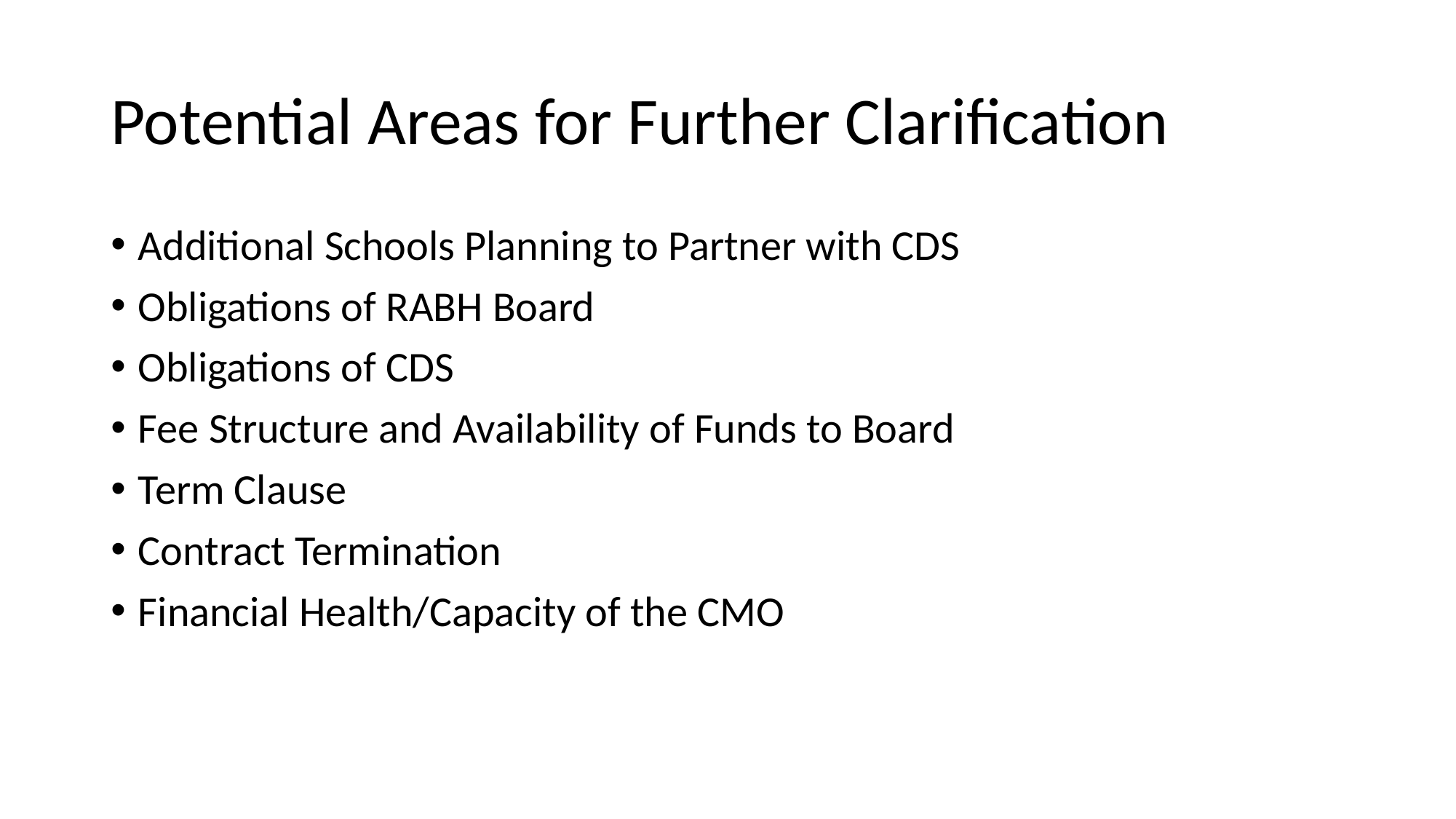

# Potential Areas for Further Clarification
Additional Schools Planning to Partner with CDS
Obligations of RABH Board
Obligations of CDS
Fee Structure and Availability of Funds to Board
Term Clause
Contract Termination
Financial Health/Capacity of the CMO